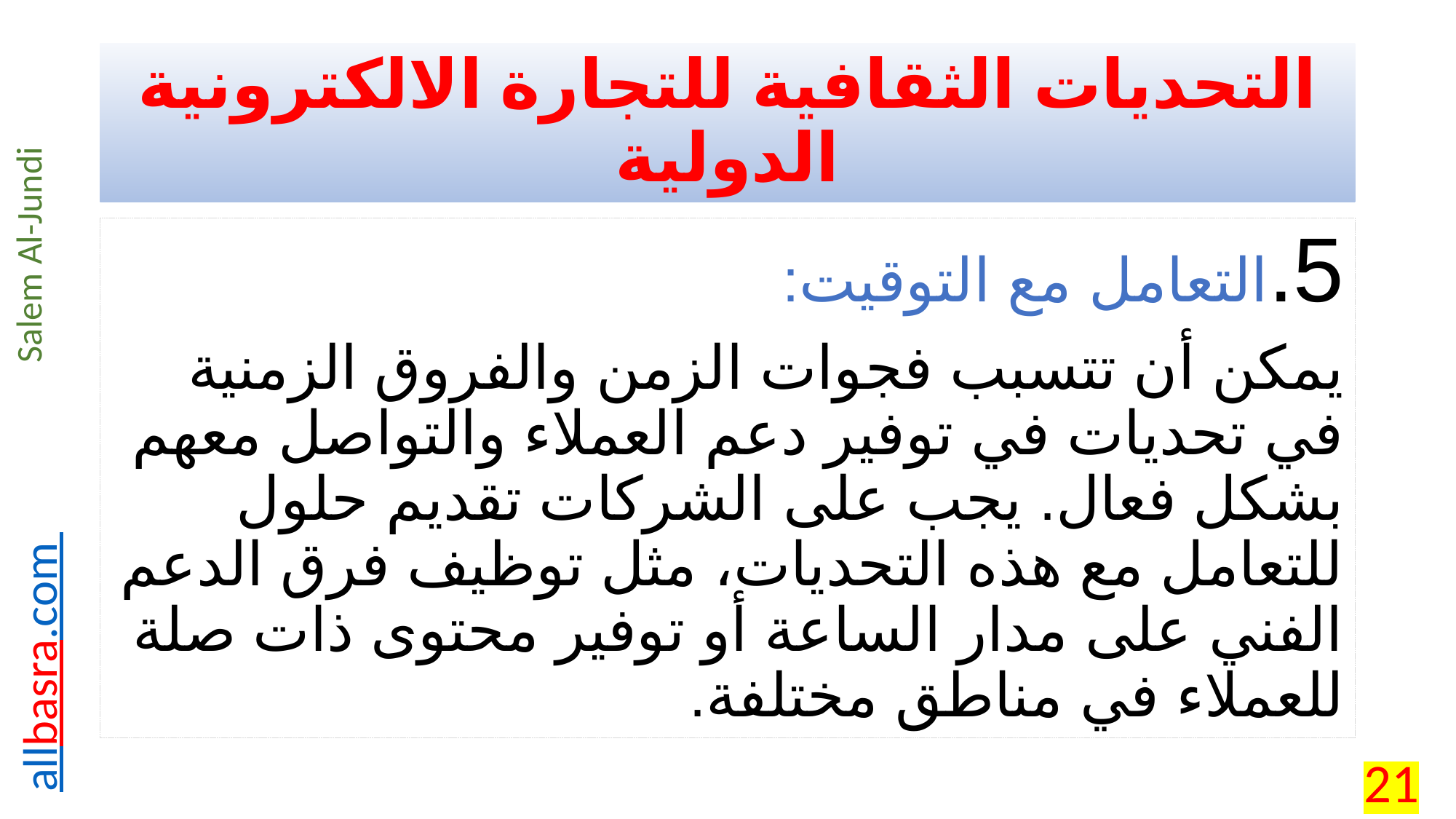

# التحديات الثقافية للتجارة الالكترونية الدولية
5.	التعامل مع التوقيت:
يمكن أن تتسبب فجوات الزمن والفروق الزمنية في تحديات في توفير دعم العملاء والتواصل معهم بشكل فعال. يجب على الشركات تقديم حلول للتعامل مع هذه التحديات، مثل توظيف فرق الدعم الفني على مدار الساعة أو توفير محتوى ذات صلة للعملاء في مناطق مختلفة.
21